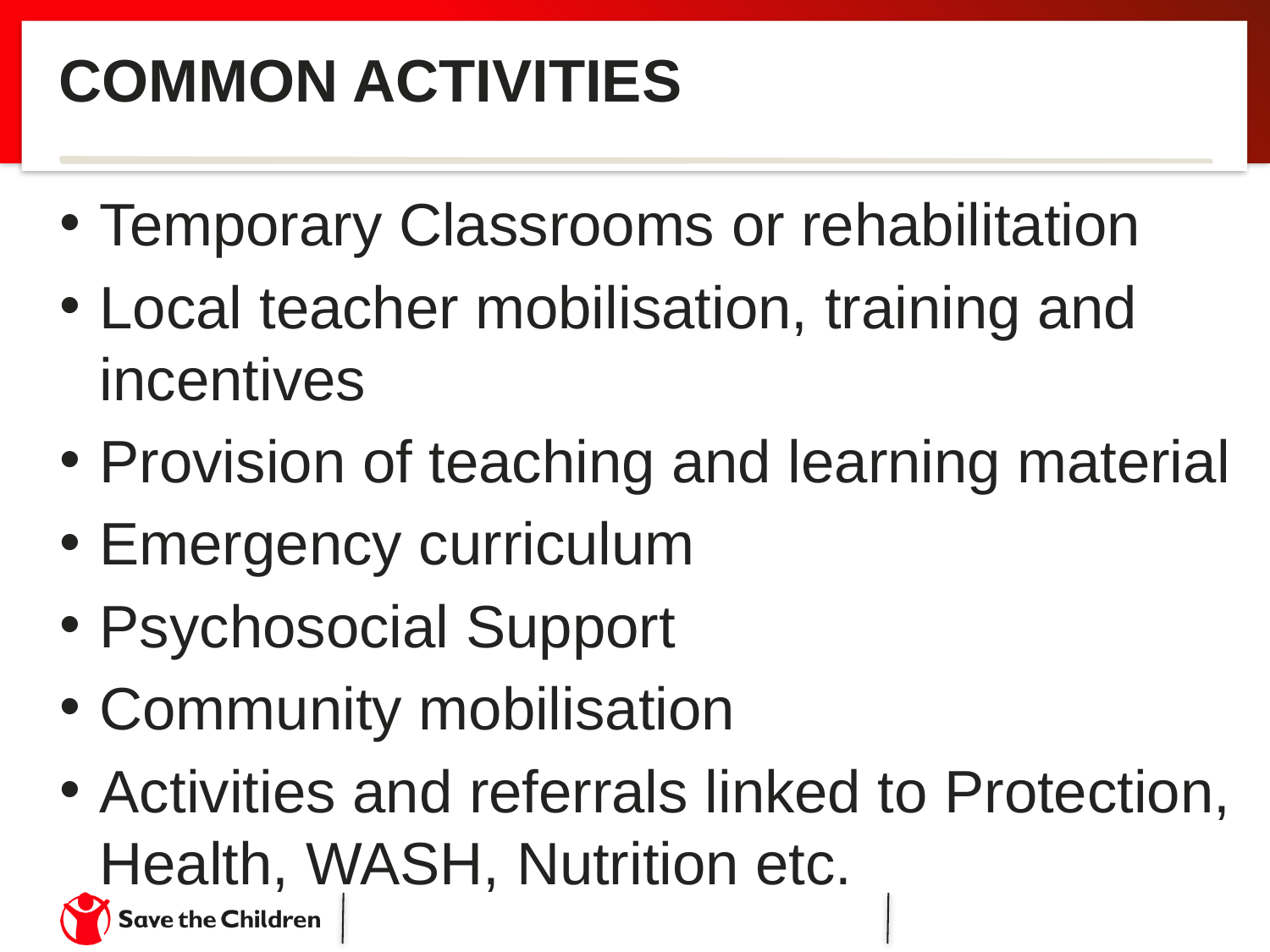

# COMMON ACTIVITIES
Temporary Classrooms or rehabilitation
Local teacher mobilisation, training and incentives
Provision of teaching and learning material
Emergency curriculum
Psychosocial Support
Community mobilisation
Activities and referrals linked to Protection, Health, WASH, Nutrition etc.